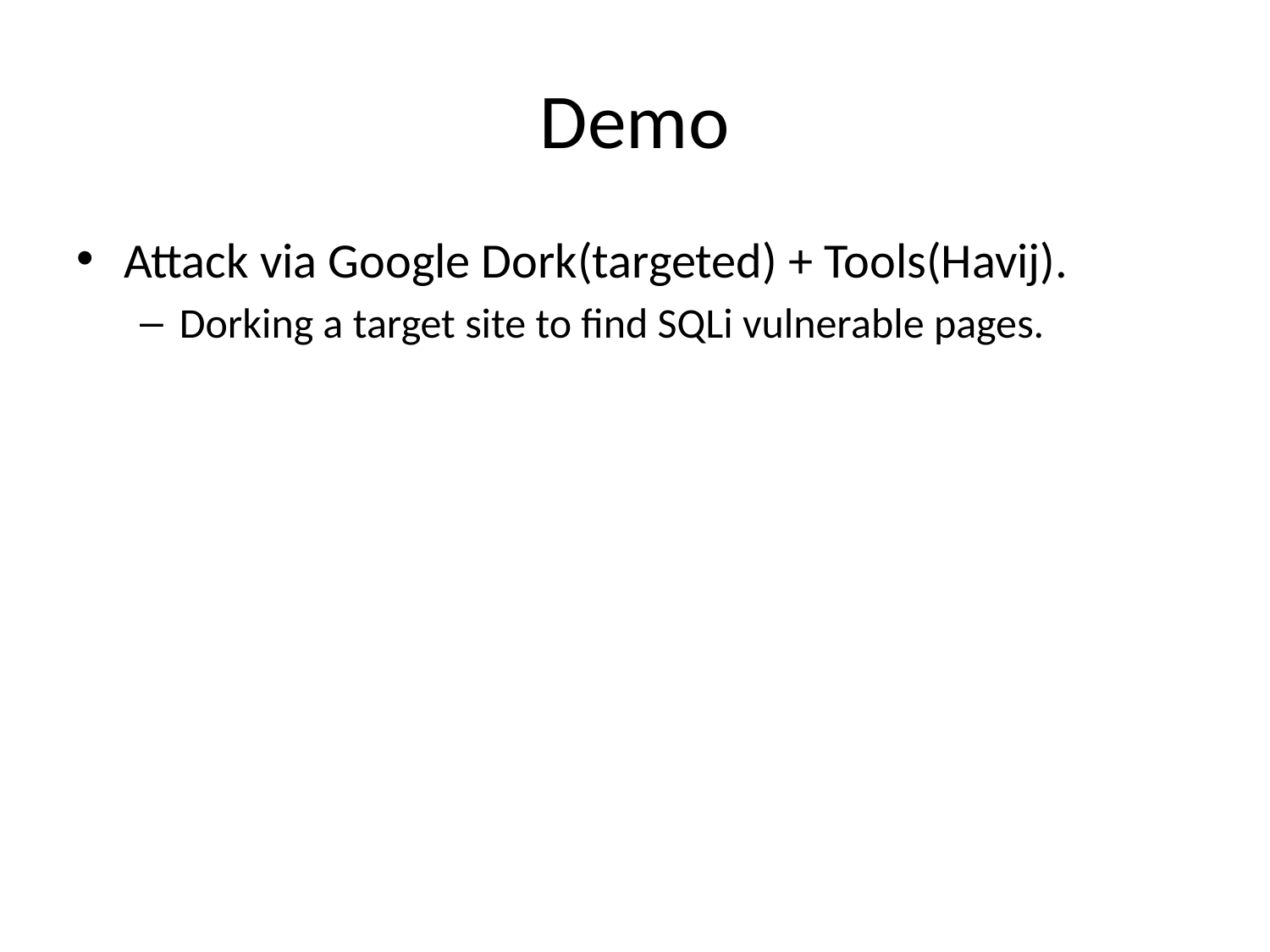

# Demo
Attack via Google Dork(targeted) + Tools(Havij).
Dorking a target site to find SQLi vulnerable pages.